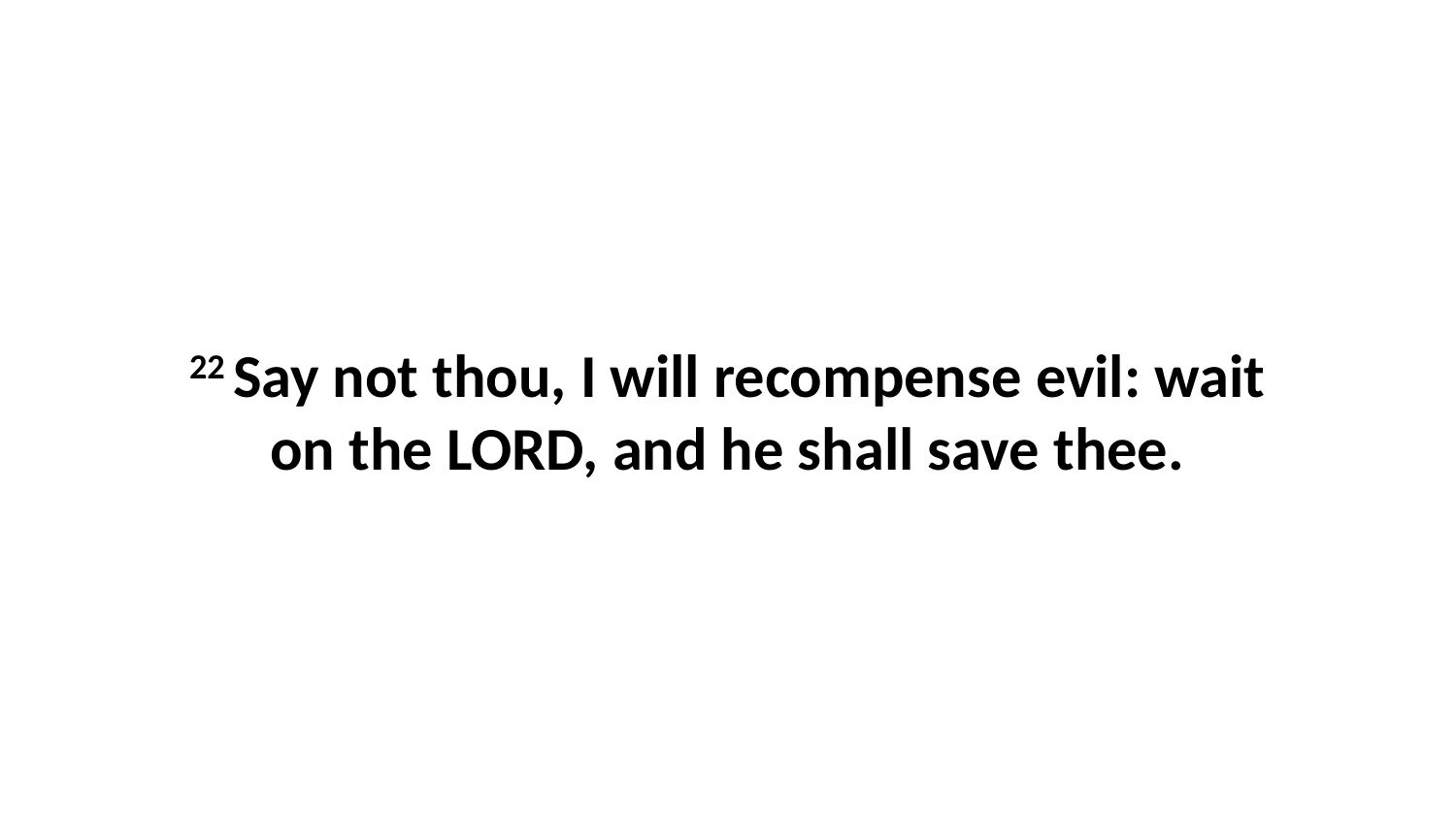

22 Say not thou, I will recompense evil: wait on the LORD, and he shall save thee.